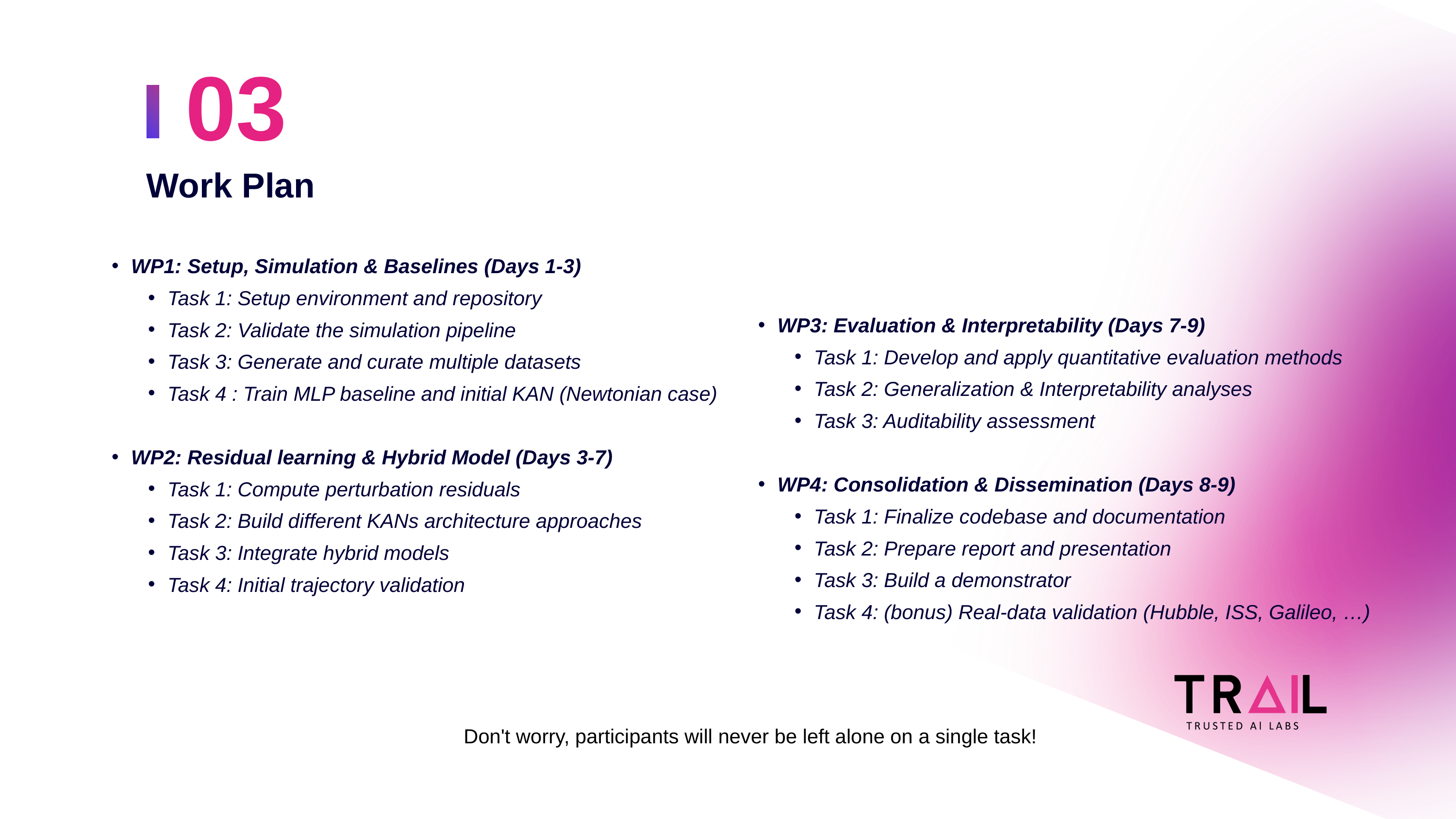

03

Work Plan
main research
themes
WP1: Setup, Simulation & Baselines (Days 1-3)
Task 1: Setup environment and repository
Task 2: Validate the simulation pipeline
Task 3: Generate and curate multiple datasets
Task 4 : Train MLP baseline and initial KAN (Newtonian case)

WP2: Residual learning & Hybrid Model (Days 3-7)
Task 1: Compute perturbation residuals
Task 2: Build different KANs architecture approaches
Task 3: Integrate hybrid models
Task 4: Initial trajectory validation

WP3: Evaluation & Interpretability (Days 7-9)
Task 1: Develop and apply quantitative evaluation methods
Task 2: Generalization & Interpretability analyses
Task 3: Auditability assessment

WP4: Consolidation & Dissemination (Days 8-9)
Task 1: Finalize codebase and documentation
Task 2: Prepare report and presentation
Task 3: Build a demonstrator
Task 4: (bonus) Real-data validation (Hubble, ISS, Galileo, …)

Don't worry, participants will never be left alone on a single task!